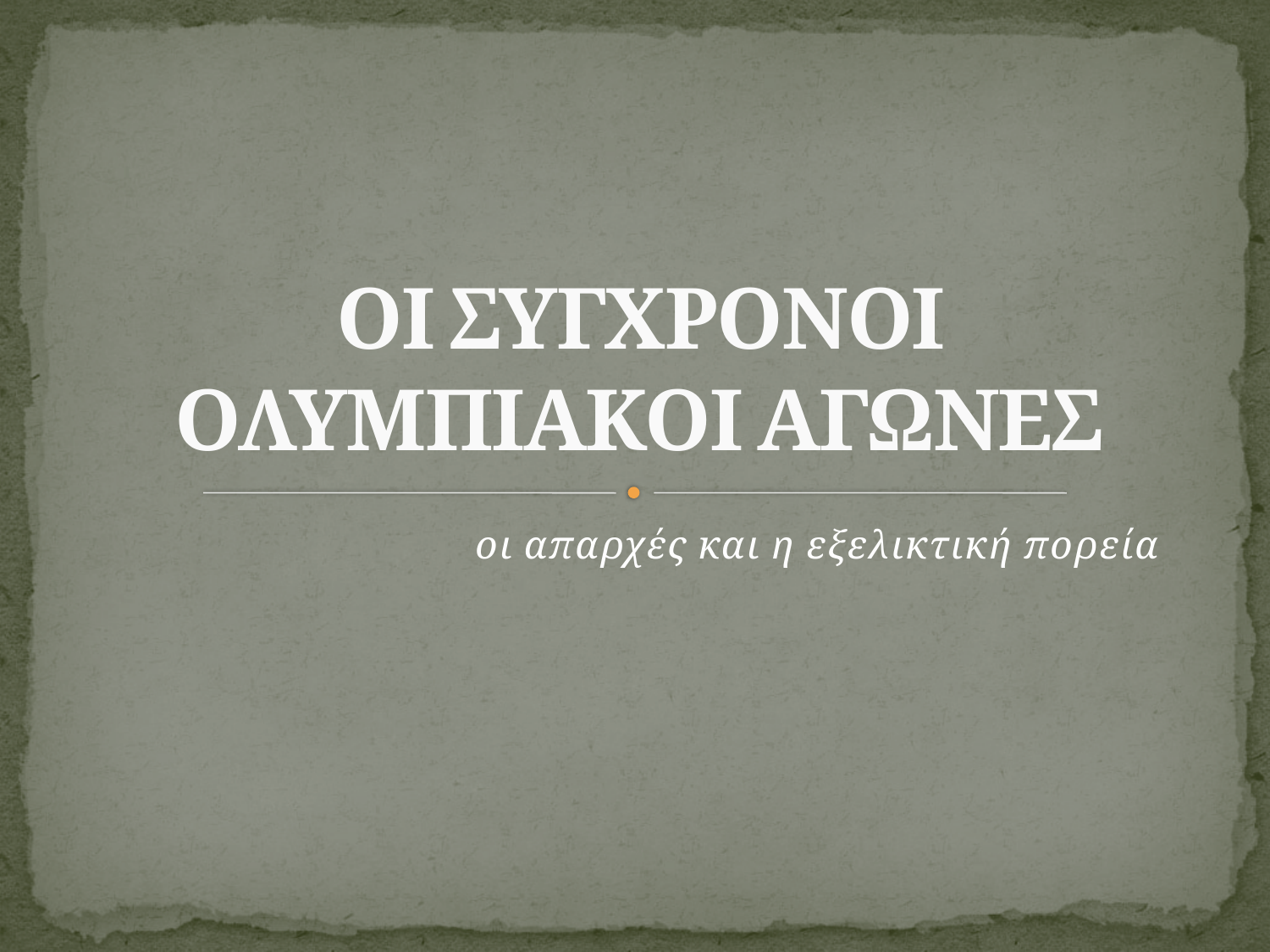

# ΟΙ ΣΥΓΧΡΟΝΟΙ ΟΛΥΜΠΙΑΚΟΙ ΑΓΩΝΕΣ
                                  οι απαρχές και η εξελικτική πορεία